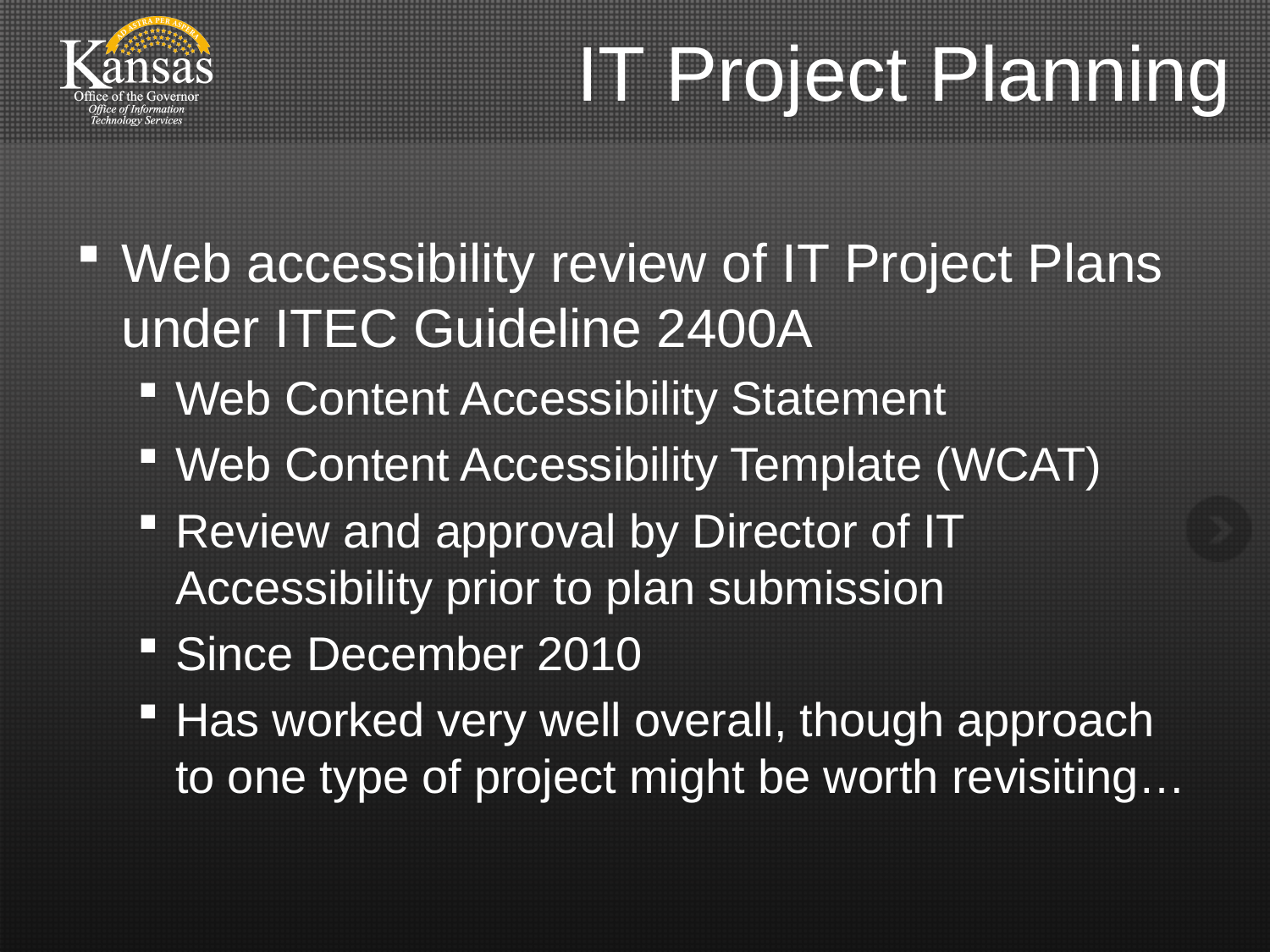

# IT Project Planning
Web accessibility review of IT Project Plans under ITEC Guideline 2400A
Web Content Accessibility Statement
Web Content Accessibility Template (WCAT)
Review and approval by Director of IT Accessibility prior to plan submission
Since December 2010
Has worked very well overall, though approach to one type of project might be worth revisiting…